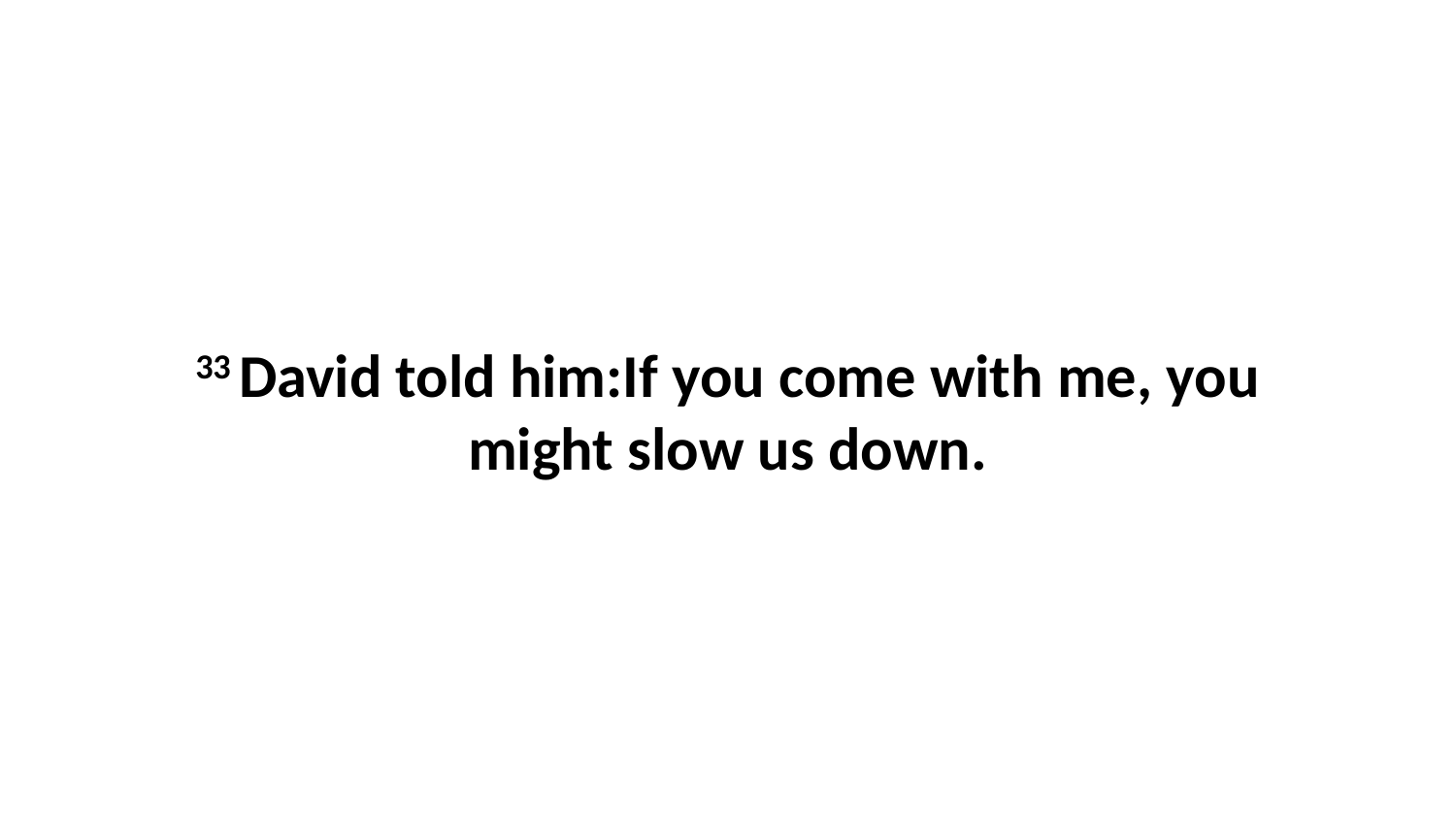

33 David told him:If you come with me, you might slow us down.